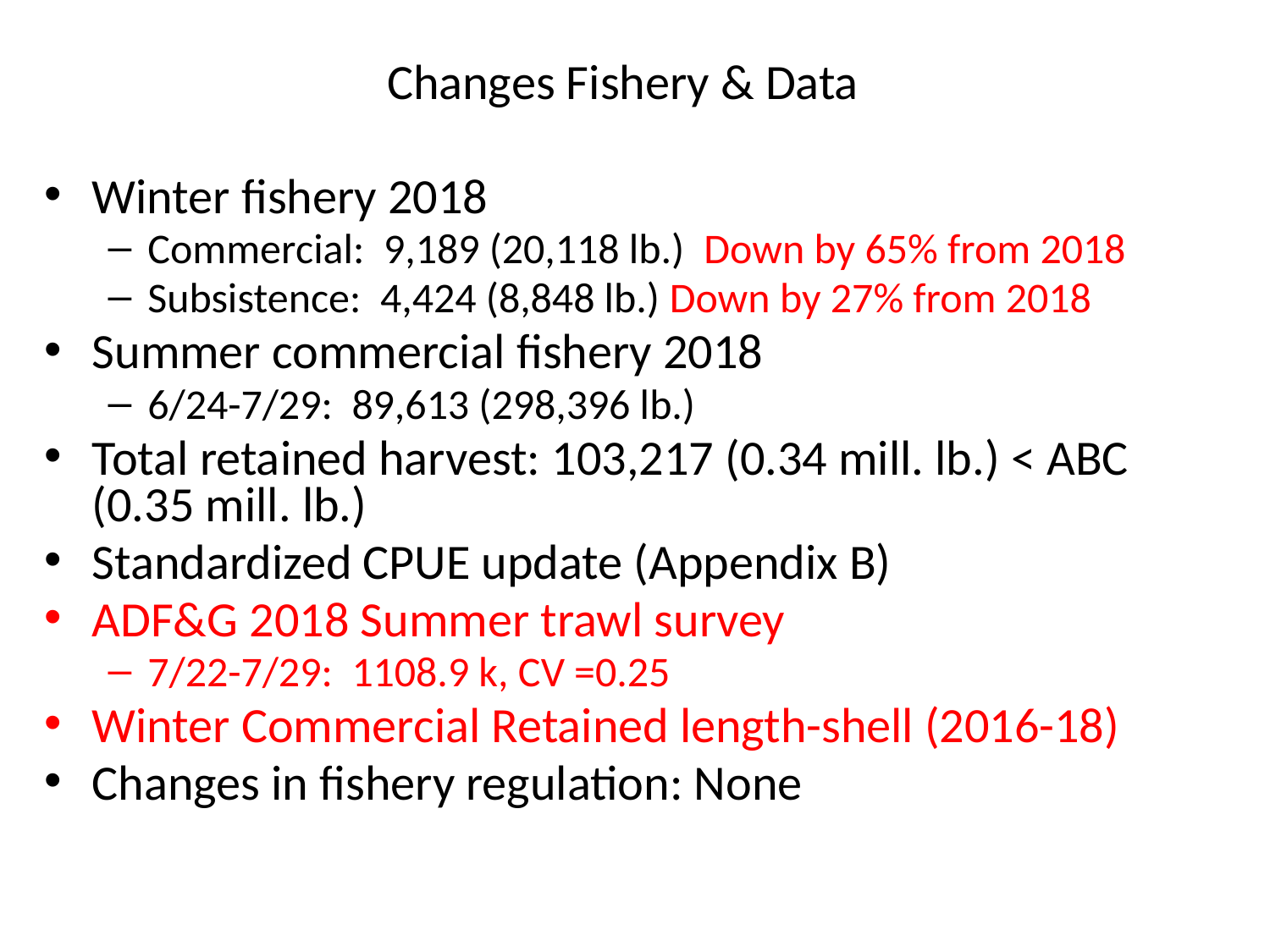

# Changes Fishery & Data
Winter fishery 2018
Commercial:  9,189 (20,118 lb.)  Down by 65% from 2018
Subsistence:  4,424 (8,848 lb.) Down by 27% from 2018
Summer commercial fishery 2018
6/24-7/29:  89,613 (298,396 lb.)
Total retained harvest: 103,217 (0.34 mill. lb.) < ABC (0.35 mill. lb.)
Standardized CPUE update (Appendix B)
ADF&G 2018 Summer trawl survey
7/22-7/29:  1108.9 k, CV =0.25
Winter Commercial Retained length-shell (2016-18)
Changes in fishery regulation: None